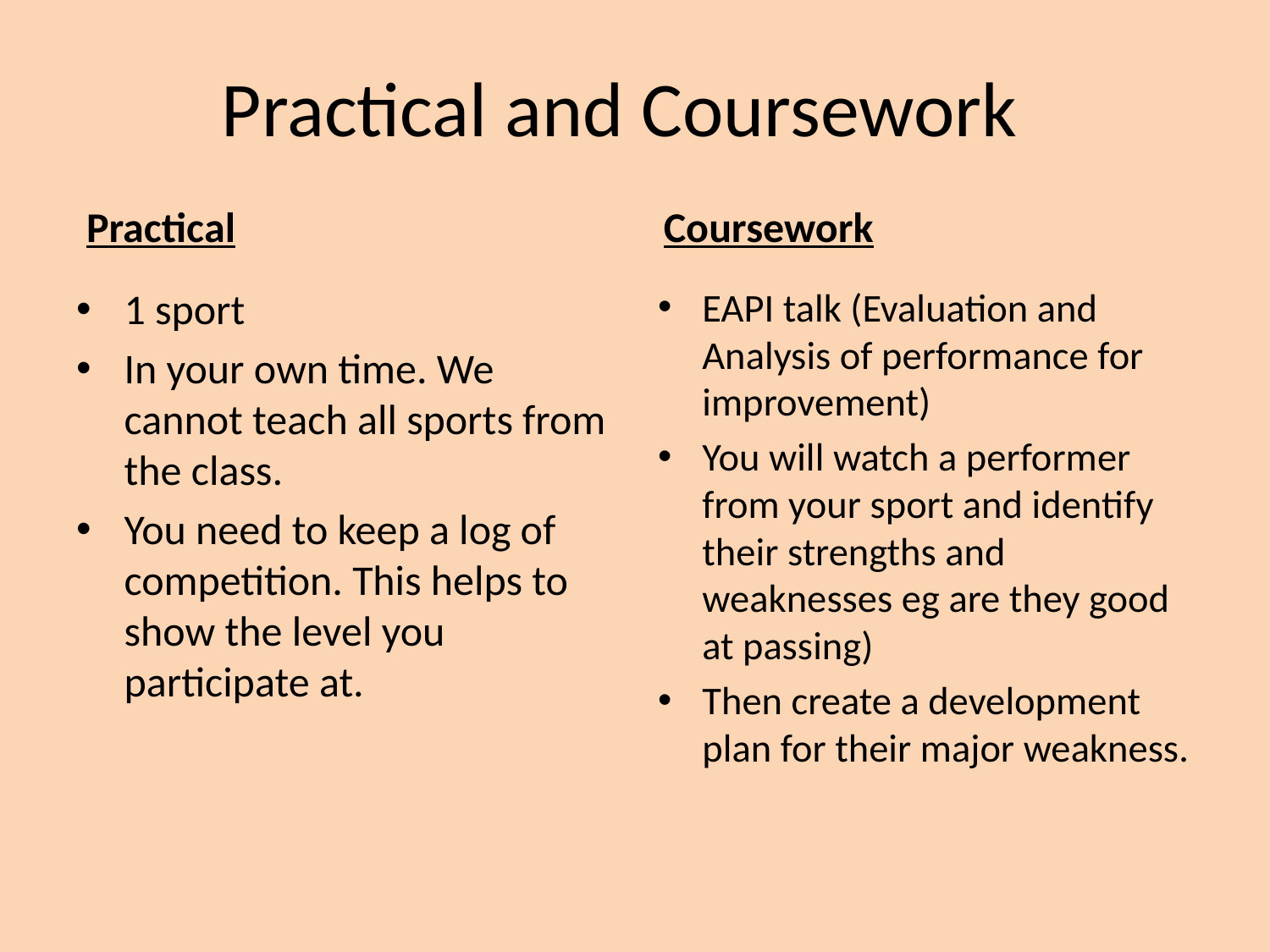

# Practical and Coursework
Practical
Coursework
1 sport
In your own time. We cannot teach all sports from the class.
You need to keep a log of competition. This helps to show the level you participate at.
EAPI talk (Evaluation and Analysis of performance for improvement)
You will watch a performer from your sport and identify their strengths and weaknesses eg are they good at passing)
Then create a development plan for their major weakness.